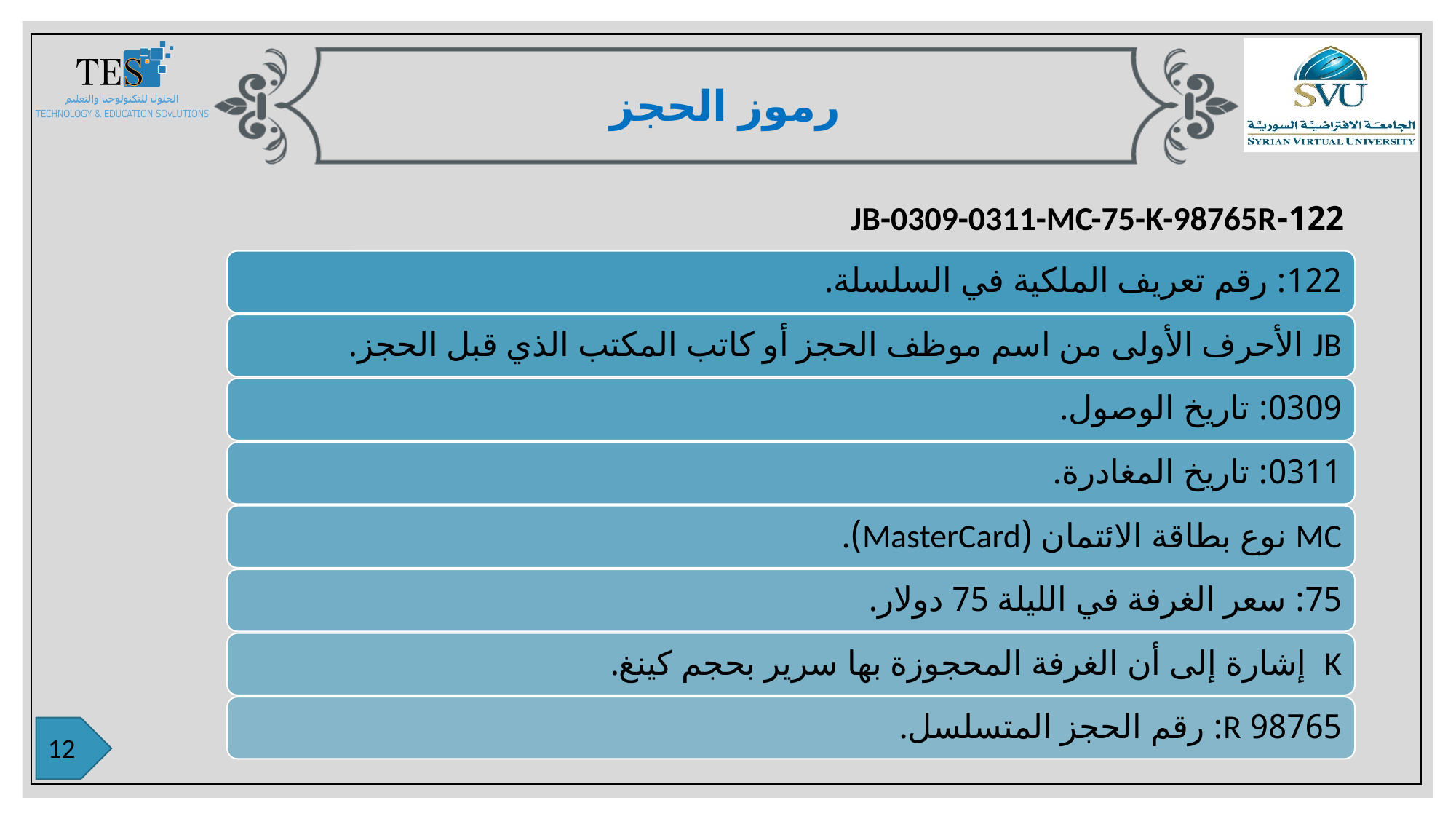

رموز الحجز
122-JB-0309-0311-MC-75-K-98765R
122: رقم تعريف الملكية في السلسلة.
JB الأحرف الأولى من اسم موظف الحجز أو كاتب المكتب الذي قبل الحجز.
0309: تاريخ الوصول.
0311: تاريخ المغادرة.
MC نوع بطاقة الائتمان (MasterCard).
75: سعر الغرفة في الليلة 75 دولار.
K  إشارة إلى أن الغرفة المحجوزة بها سرير بحجم كينغ.
98765 R: رقم الحجز المتسلسل.